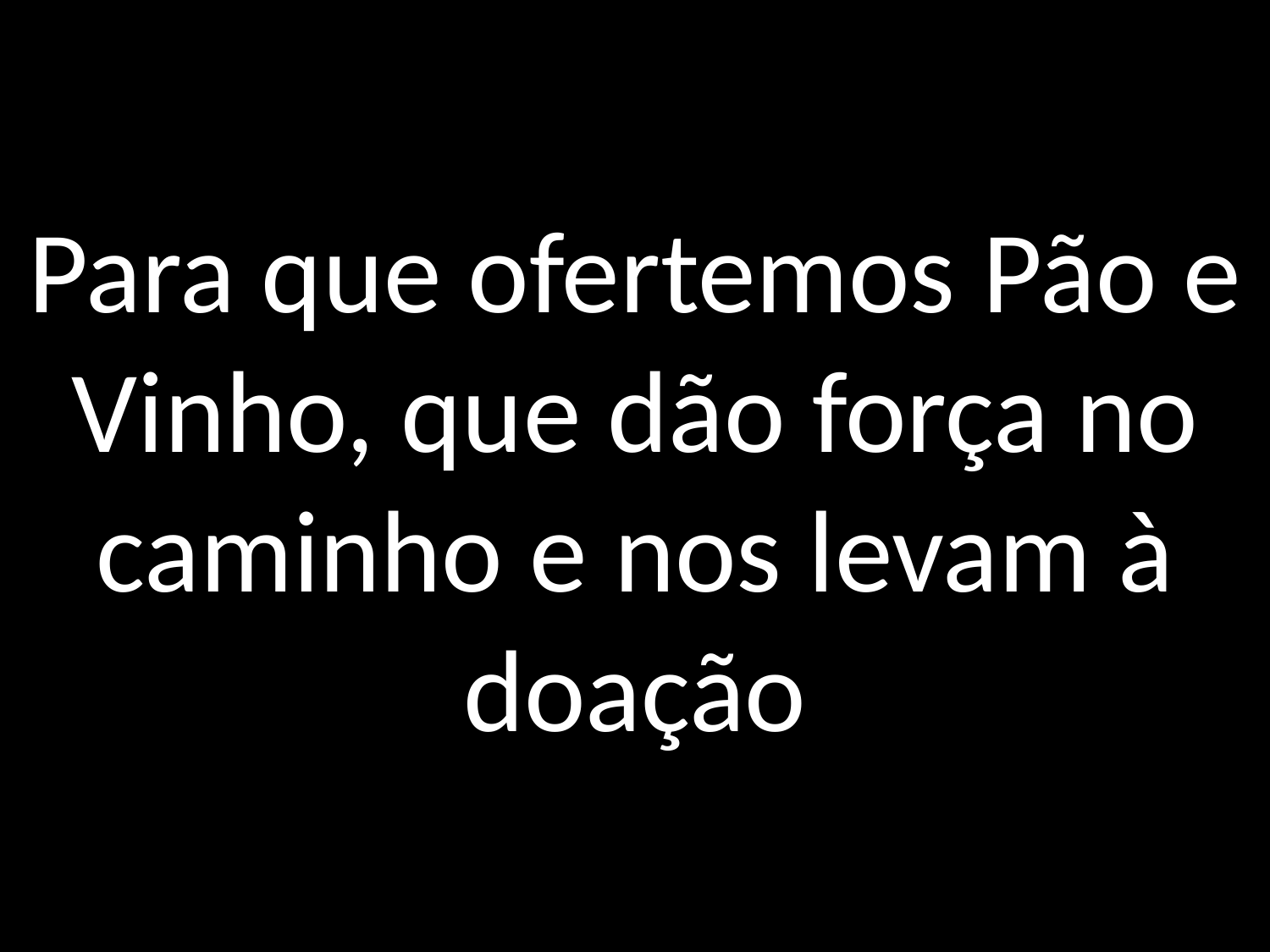

# Para que ofertemos Pão e Vinho, que dão força no caminho e nos levam à doação